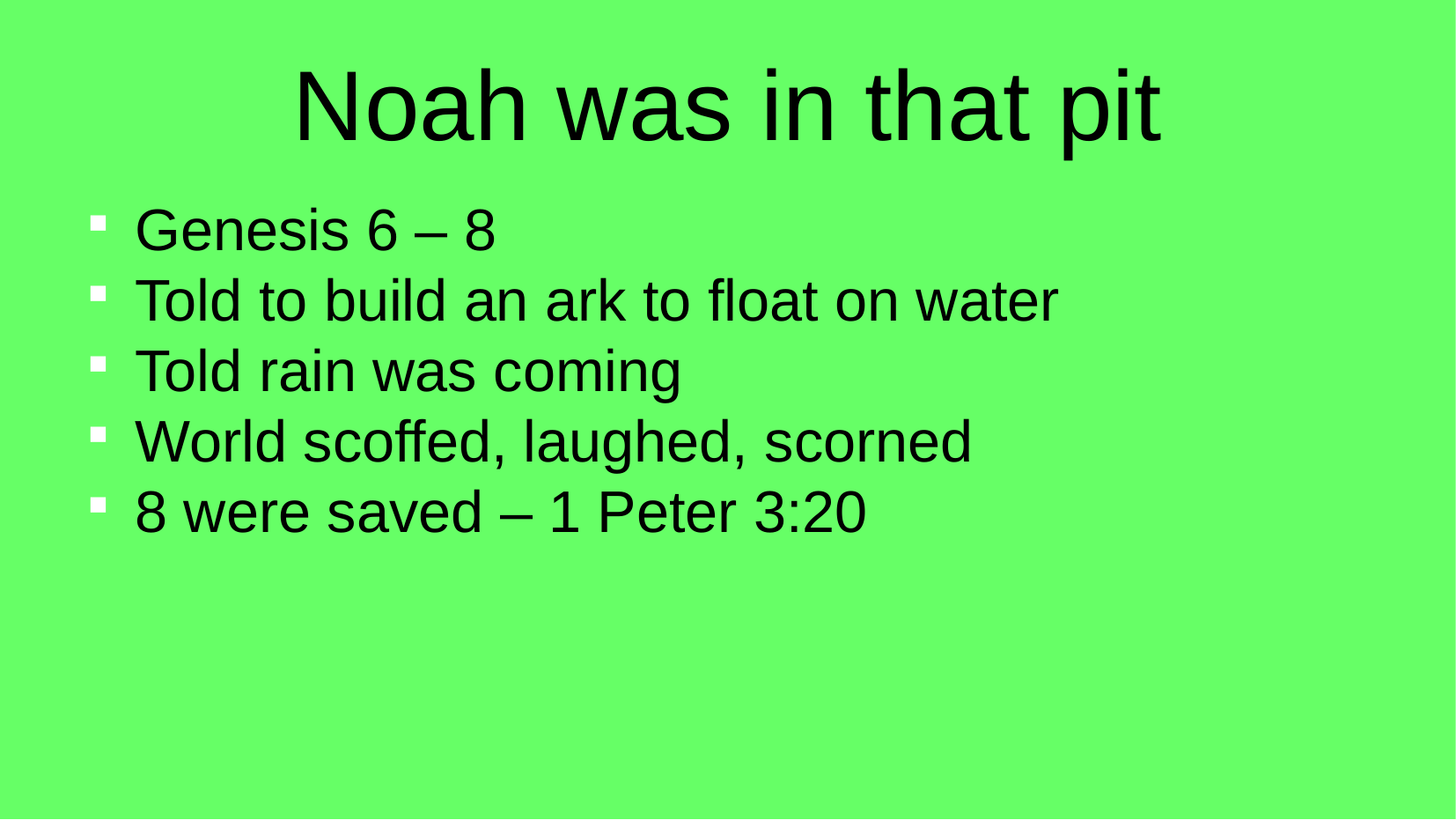

Noah was in that pit
Genesis 6 – 8
Told to build an ark to float on water
Told rain was coming
World scoffed, laughed, scorned
8 were saved – 1 Peter 3:20